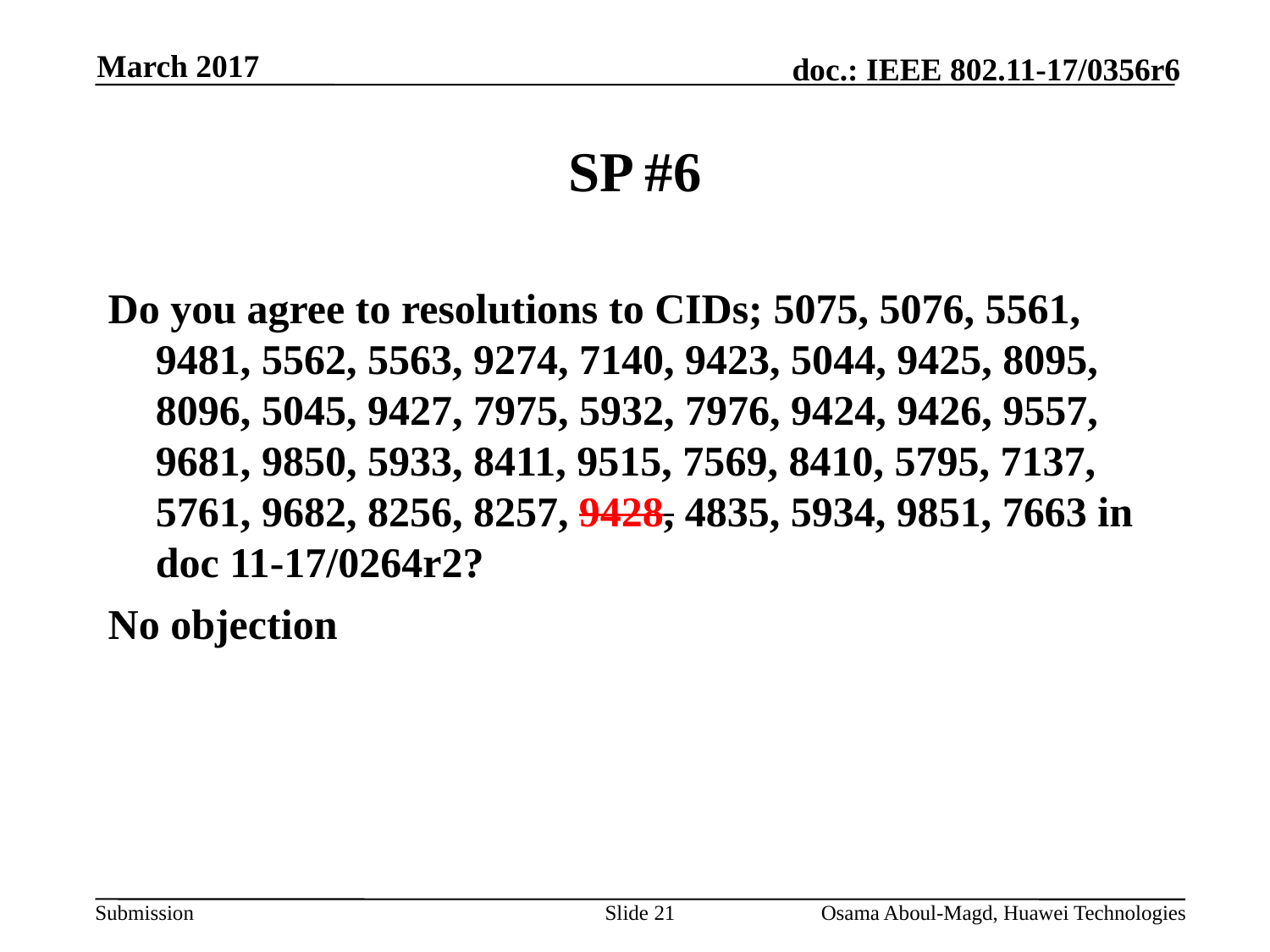

March 2017
# SP #6
Do you agree to resolutions to CIDs; 5075, 5076, 5561, 9481, 5562, 5563, 9274, 7140, 9423, 5044, 9425, 8095, 8096, 5045, 9427, 7975, 5932, 7976, 9424, 9426, 9557, 9681, 9850, 5933, 8411, 9515, 7569, 8410, 5795, 7137, 5761, 9682, 8256, 8257, 9428, 4835, 5934, 9851, 7663 in doc 11-17/0264r2?
No objection
Slide 21
Osama Aboul-Magd, Huawei Technologies